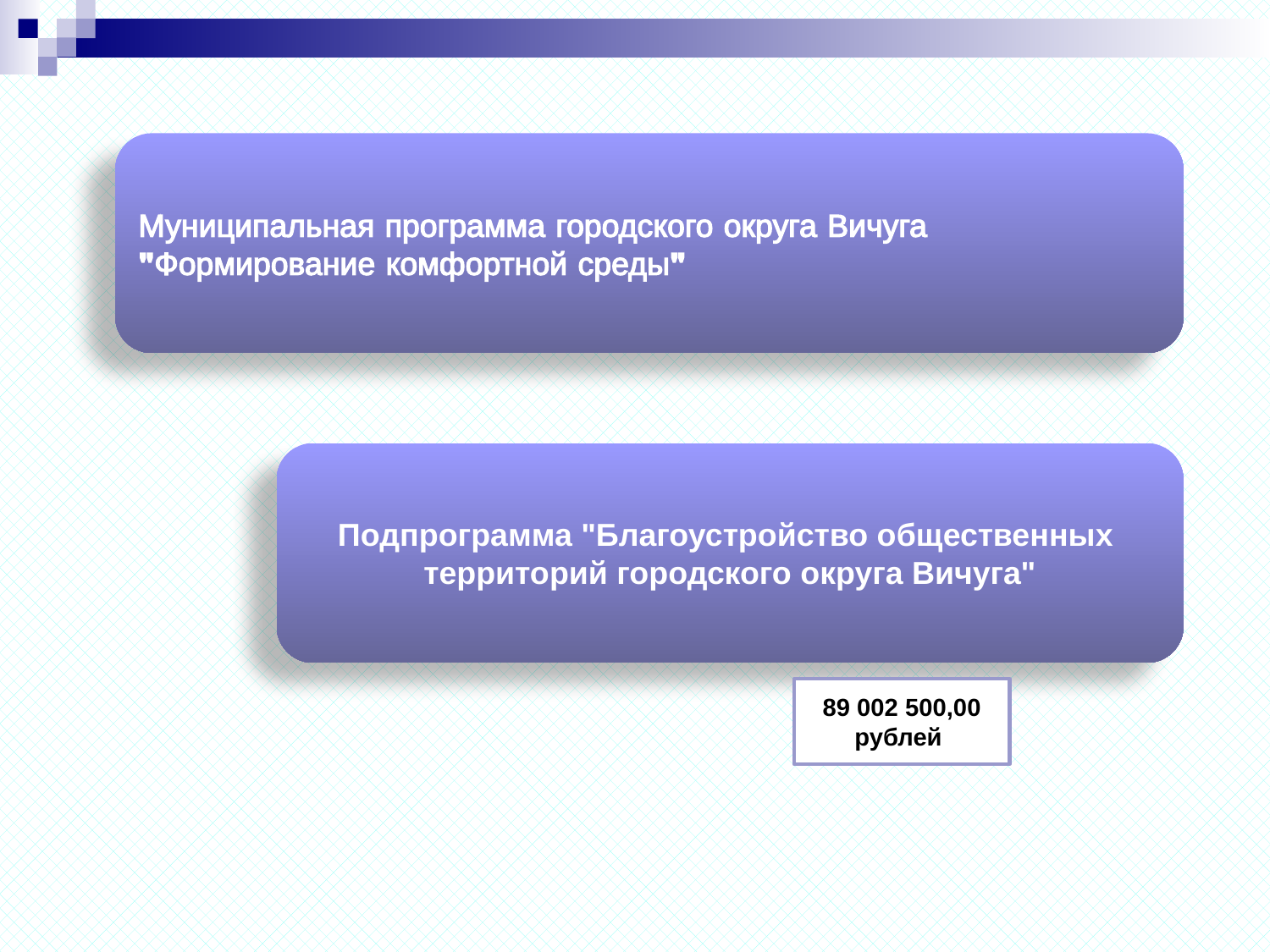

Муниципальная программа городского округа Вичуга
"Формирование комфортной среды"
Подпрограмма "Благоустройство общественных
территорий городского округа Вичуга"
89 002 500,00
рублей